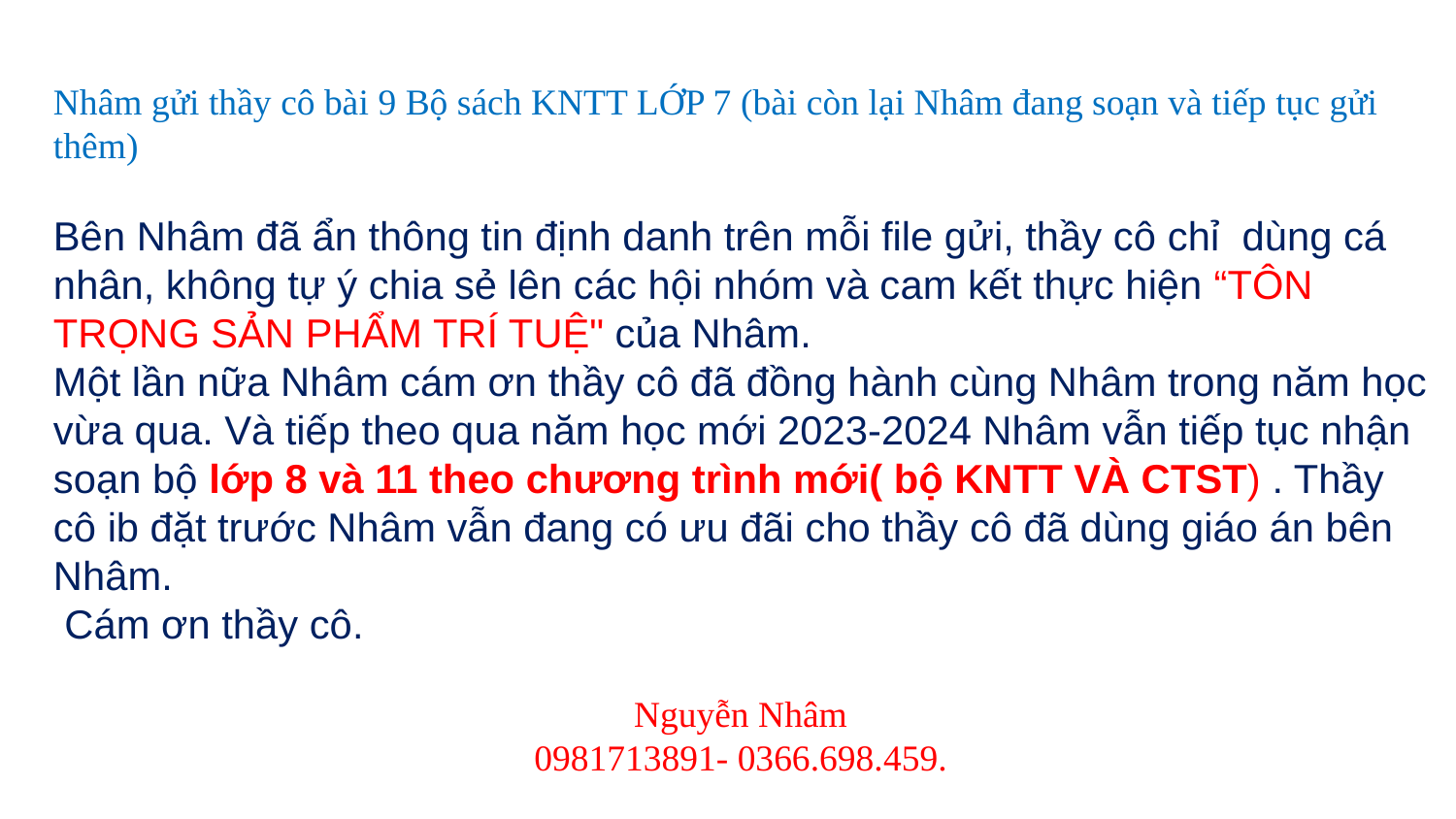

Nhâm gửi thầy cô bài 9 Bộ sách KNTT LỚP 7 (bài còn lại Nhâm đang soạn và tiếp tục gửi thêm)

Bên Nhâm đã ẩn thông tin định danh trên mỗi file gửi, thầy cô chỉ  dùng cá nhân, không tự ý chia sẻ lên các hội nhóm và cam kết thực hiện “TÔN TRỌNG SẢN PHẨM TRÍ TUỆ" của Nhâm.
Một lần nữa Nhâm cám ơn thầy cô đã đồng hành cùng Nhâm trong năm học vừa qua. Và tiếp theo qua năm học mới 2023-2024 Nhâm vẫn tiếp tục nhận soạn bộ lớp 8 và 11 theo chương trình mới( bộ KNTT VÀ CTST) . Thầy cô ib đặt trước Nhâm vẫn đang có ưu đãi cho thầy cô đã dùng giáo án bên Nhâm.
 Cám ơn thầy cô.

Nguyễn Nhâm
0981713891- 0366.698.459.